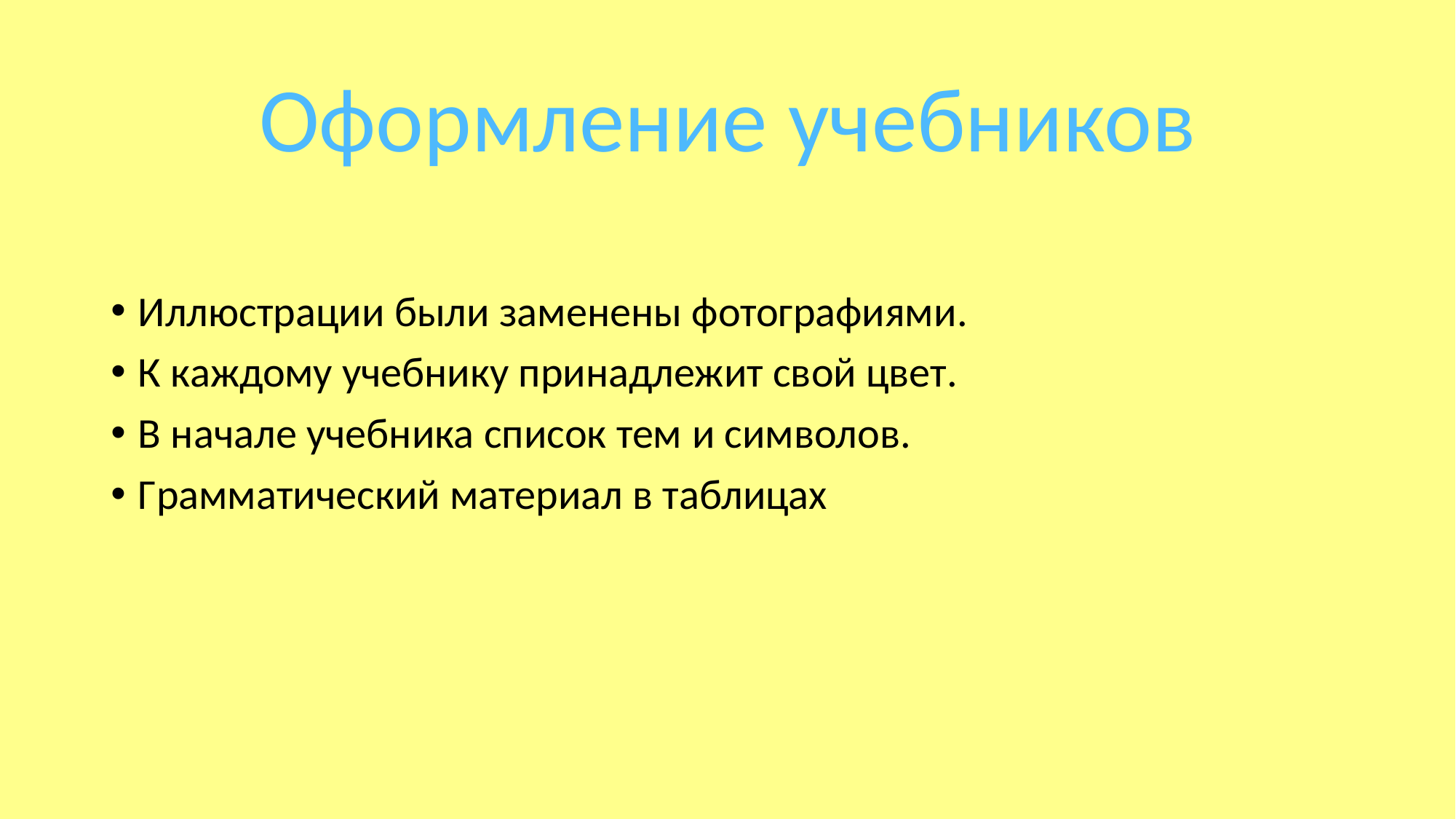

# Оформление учебников

Иллюстрации были заменены фотографиями.
К каждому учебнику принадлежит свой цвет.
В начале учебника список тем и символов.
Грамматический материал в таблицах